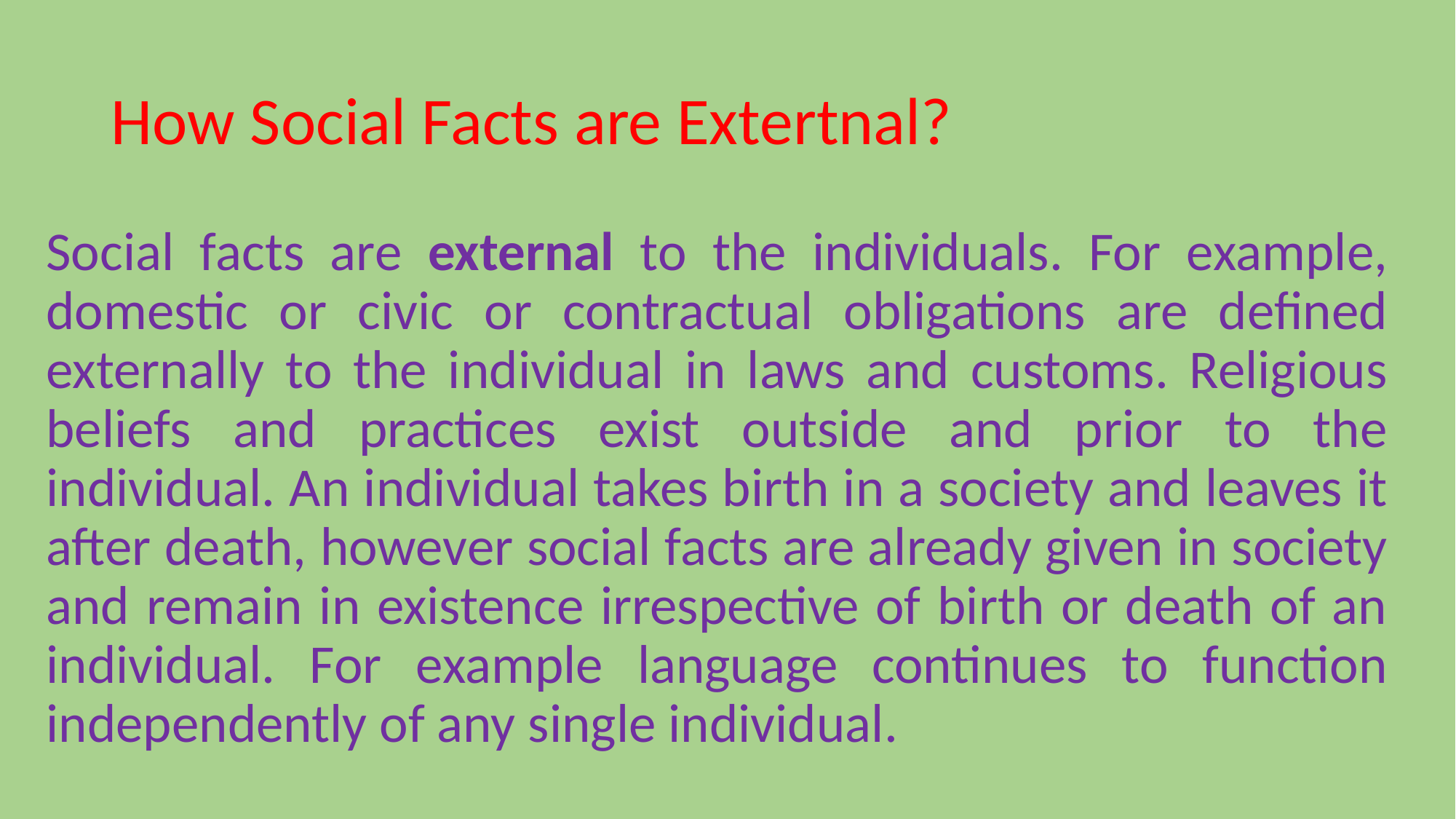

# How Social Facts are Extertnal?
Social facts are external to the individuals. For example, domestic or civic or contractual obligations are defined externally to the individual in laws and customs. Religious beliefs and practices exist outside and prior to the individual. An individual takes birth in a society and leaves it after death, however social facts are already given in society and remain in existence irrespective of birth or death of an individual. For example language continues to function independently of any single individual.